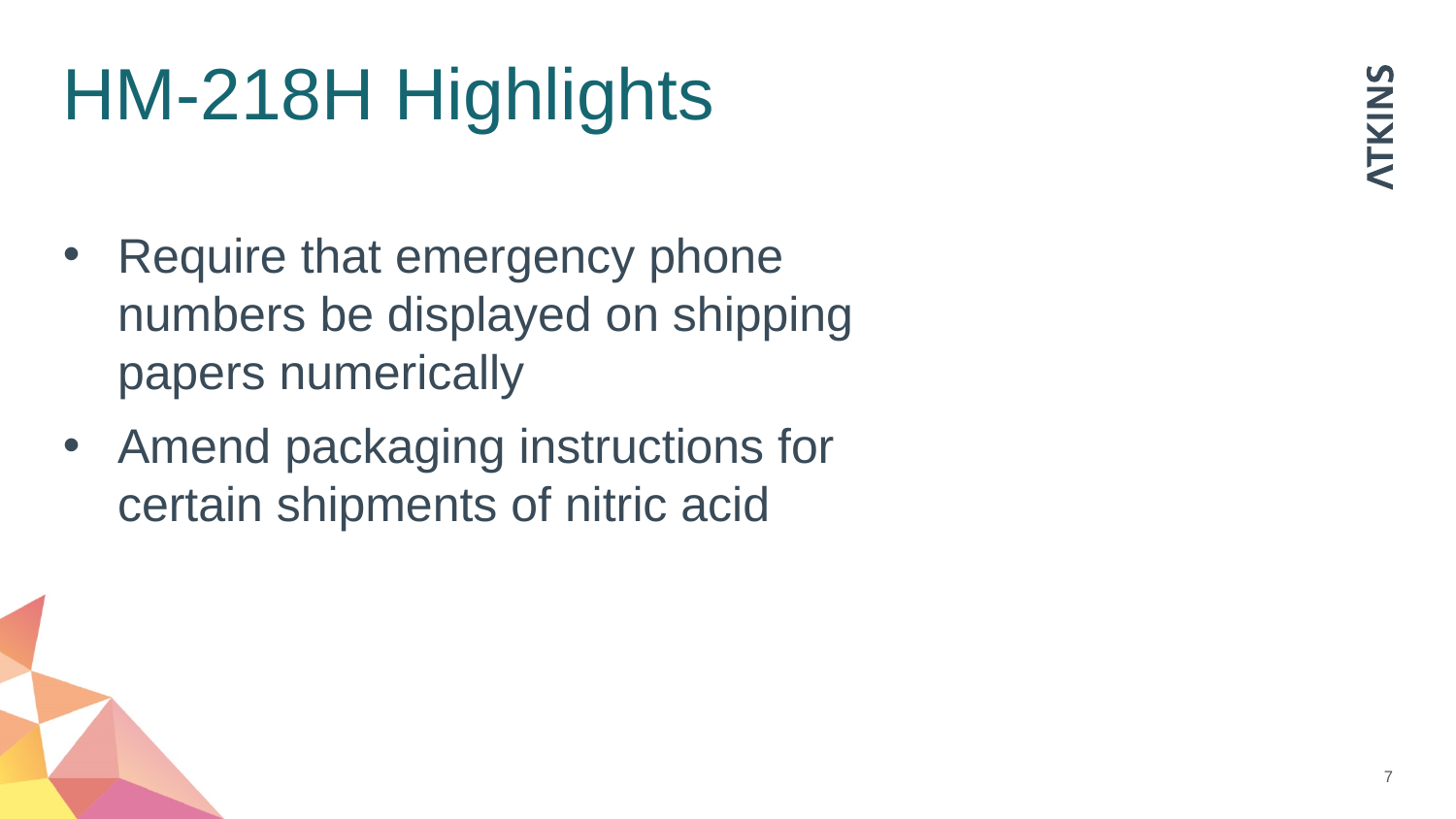

# HM-218H Highlights

Require that emergency phone numbers be displayed on shipping papers numerically
Amend packaging instructions for certain shipments of nitric acid

7